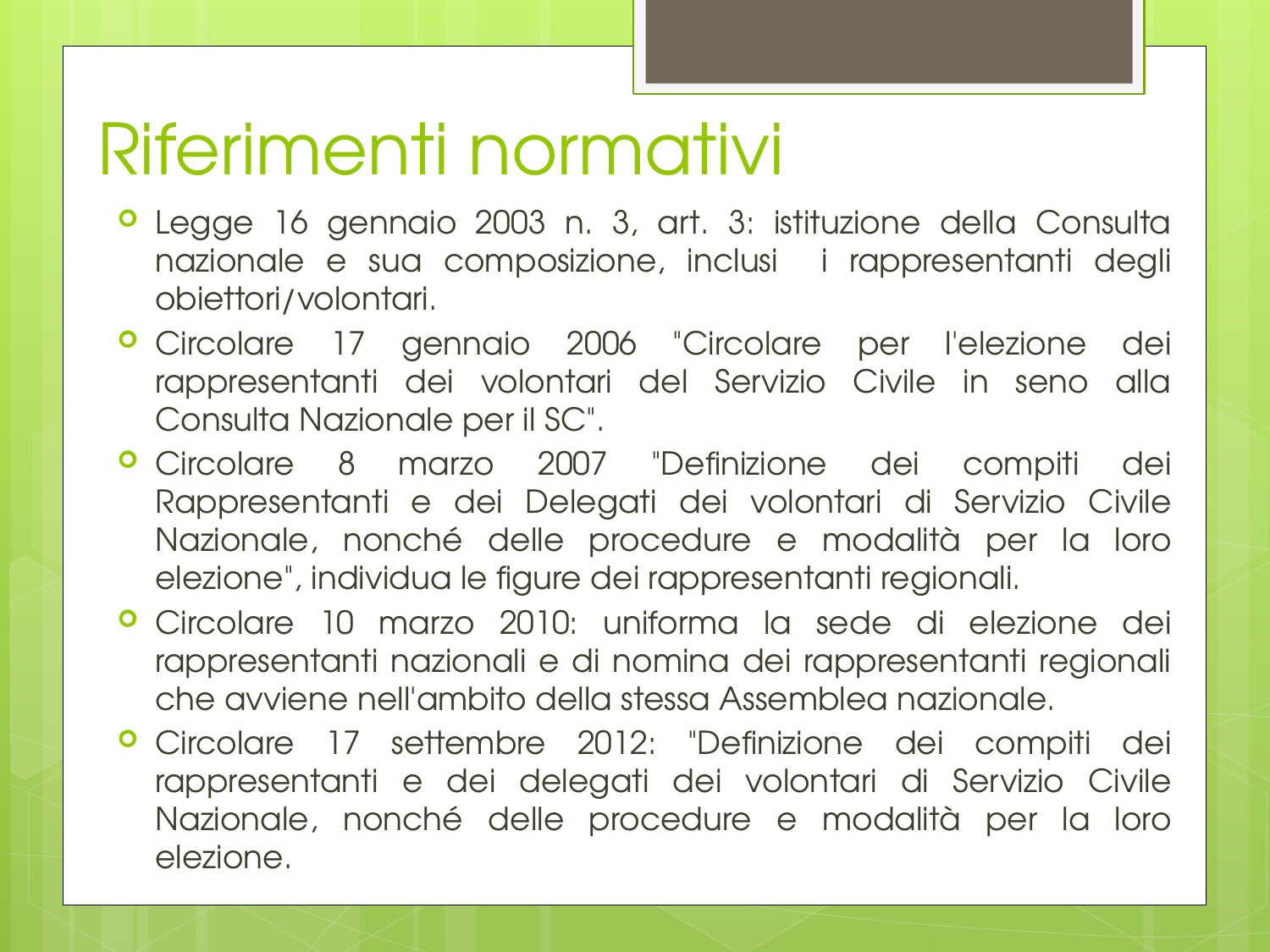

# Riferimenti normativi
Legge 16 gennaio 2003 n. 3, art. 3: istituzione della Consulta nazionale e sua composizione, inclusi  i rappresentanti degli obiettori/volontari.
Circolare 17 gennaio 2006 "Circolare per l'elezione dei rappresentanti dei volontari del Servizio Civile in seno alla Consulta Nazionale per il SC".
Circolare 8 marzo 2007 "Definizione dei compiti dei Rappresentanti e dei Delegati dei volontari di Servizio Civile Nazionale, nonché delle procedure e modalità per la loro elezione", individua le figure dei rappresentanti regionali.
Circolare 10 marzo 2010: uniforma la sede di elezione dei rappresentanti nazionali e di nomina dei rappresentanti regionali che avviene nell'ambito della stessa Assemblea nazionale.
Circolare 17 settembre 2012: "Definizione dei compiti dei rappresentanti e dei delegati dei volontari di Servizio Civile Nazionale, nonché delle procedure e modalità per la loro elezione.